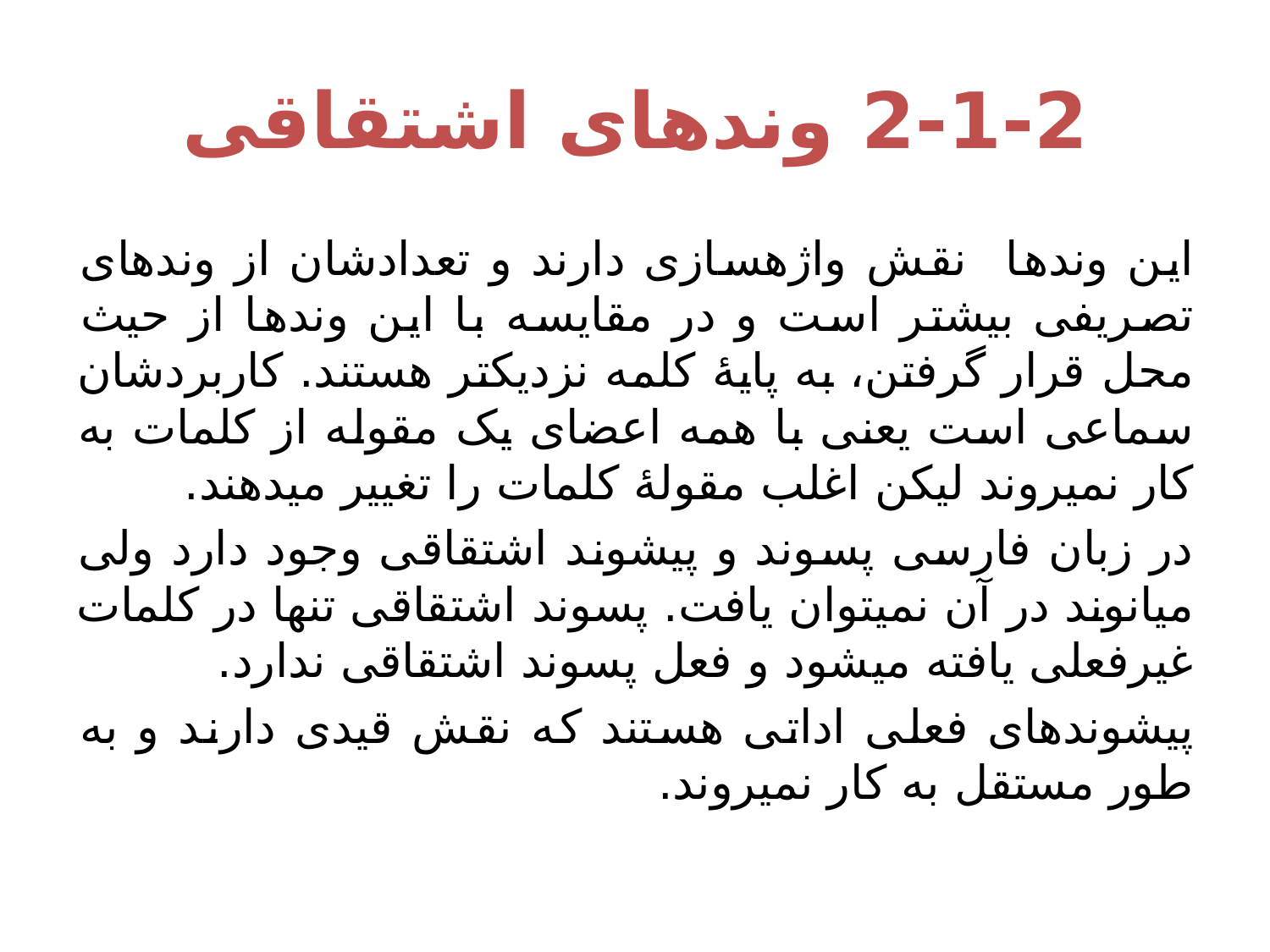

# 2-1-2 وندهای اشتقاقی
این وندها  نقش واژه‎سازی دارند و تعدادشان از وندهای تصریفی بیشتر است و در مقایسه با این وندها از حیث محل قرار گرفتن، به پایۀ کلمه نزدیکتر هستند. کاربردشان سماعی است یعنی با همه اعضای یک مقوله از کلمات به کار نمی‎روند لیکن اغلب مقولۀ کلمات را تغییر می‎دهند.
در زبان فارسی پسوند و پیشوند اشتقاقی وجود دارد ولی میان‎وند در آن نمی‎توان یافت. پسوند اشتقاقی تنها در کلمات غیرفعلی یافته می‎شود و فعل پسوند اشتقاقی ندارد.
پیشوندهای فعلی اداتی هستند که نقش قیدی دارند و به طور مستقل به کار نمی‎روند.